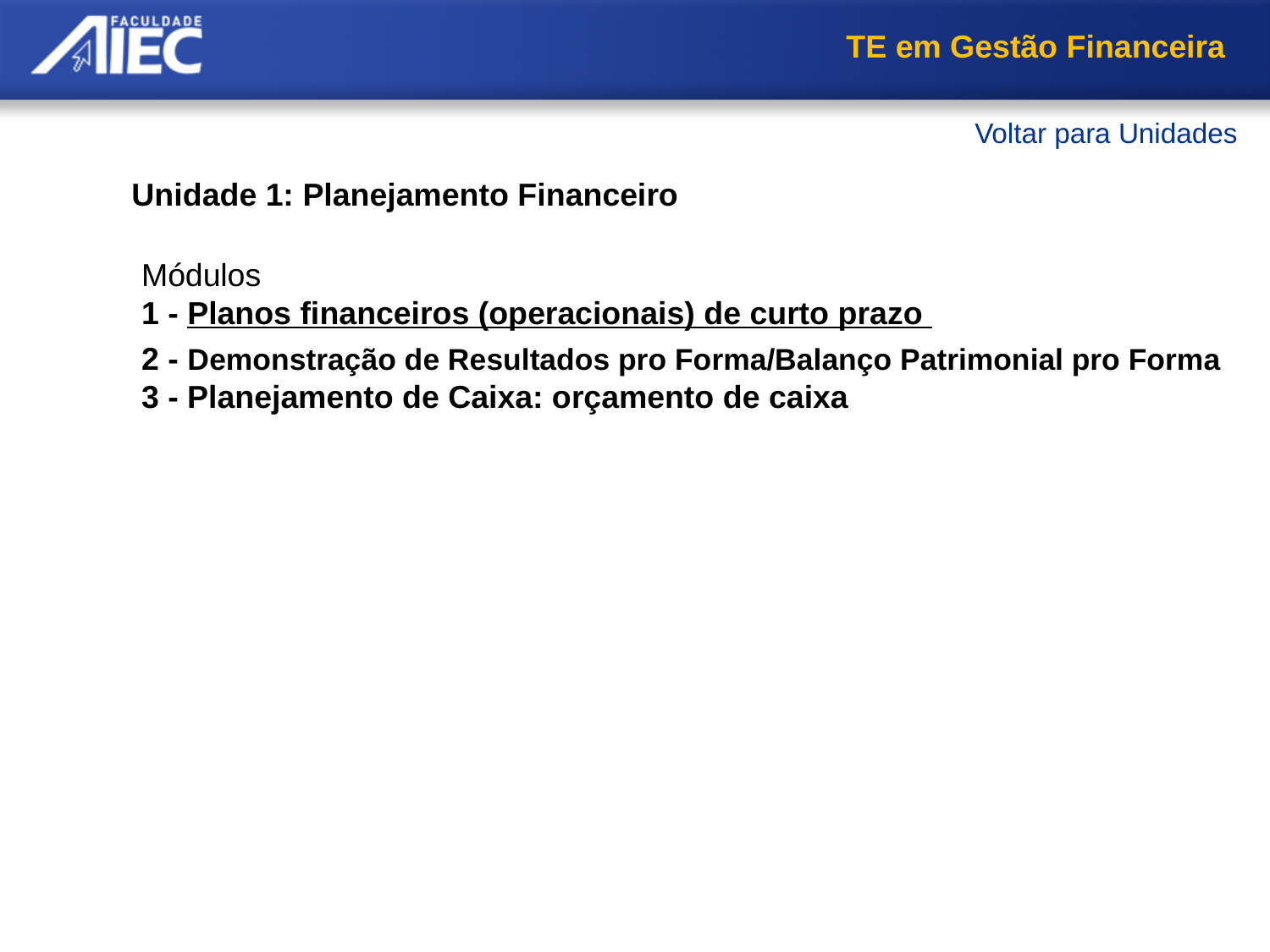

TE em Gestão Financeira
Voltar para Unidades
Unidade 1: Planejamento Financeiro
Módulos
1 - Planos financeiros (operacionais) de curto prazo
     Planejamento e Orçamento
     Previsão de vendas ou receitas operacionais
     O orçamento de produção
     O orçamento de matérias-primas
     Orçamento de Mão de obra Direta
     Orçamento dos custos indiretos de fabricação
     Orçamento dos custos dos produtos vendidos
     Resumo
2 - Demonstração de Resultados pro Forma/Balanço Patrimonial pro Forma
3 - Planejamento de Caixa: orçamento de caixa